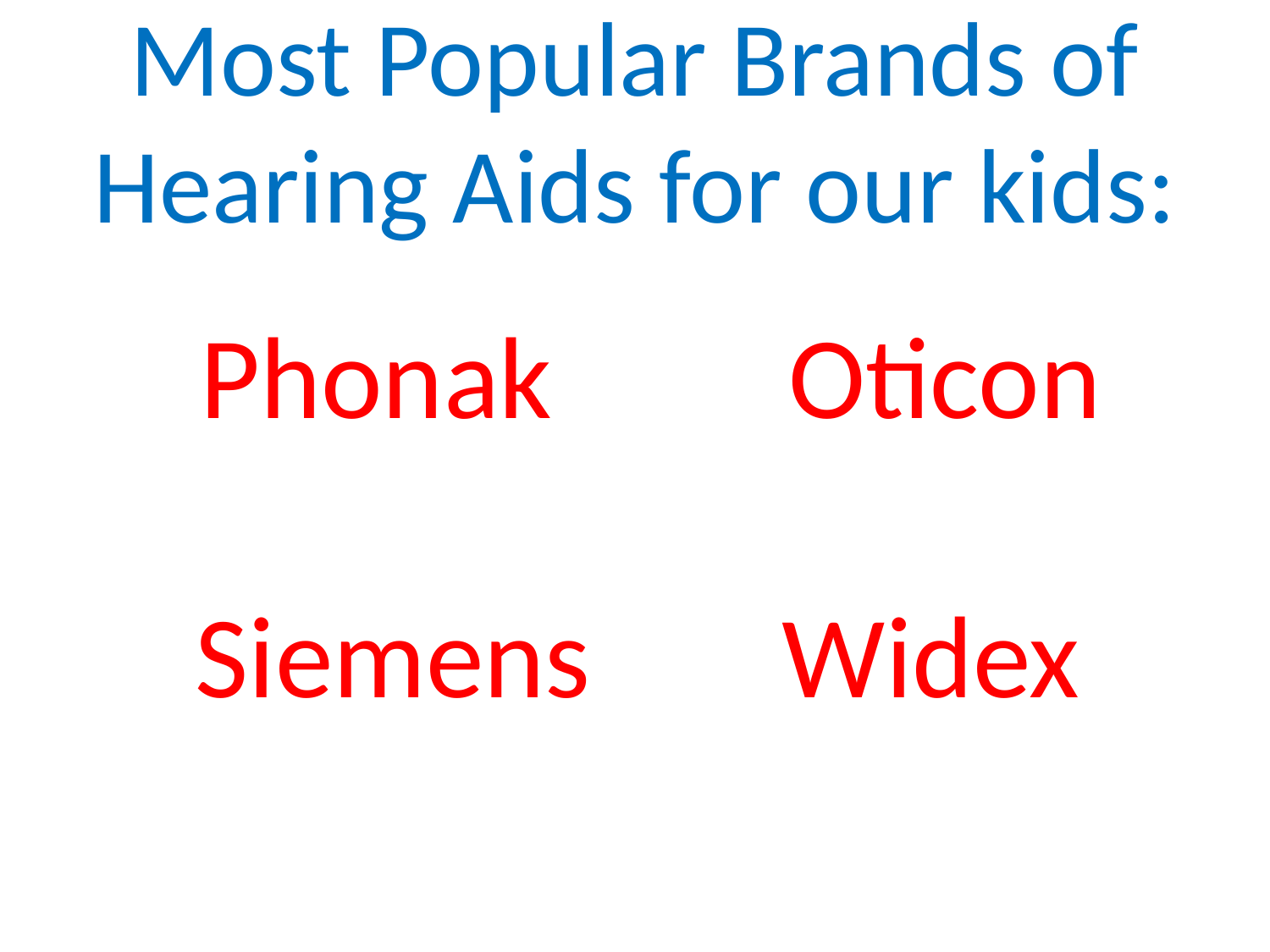

# Most Popular Brands of Hearing Aids for our kids:
Phonak         Oticon

Siemens   	   Widex